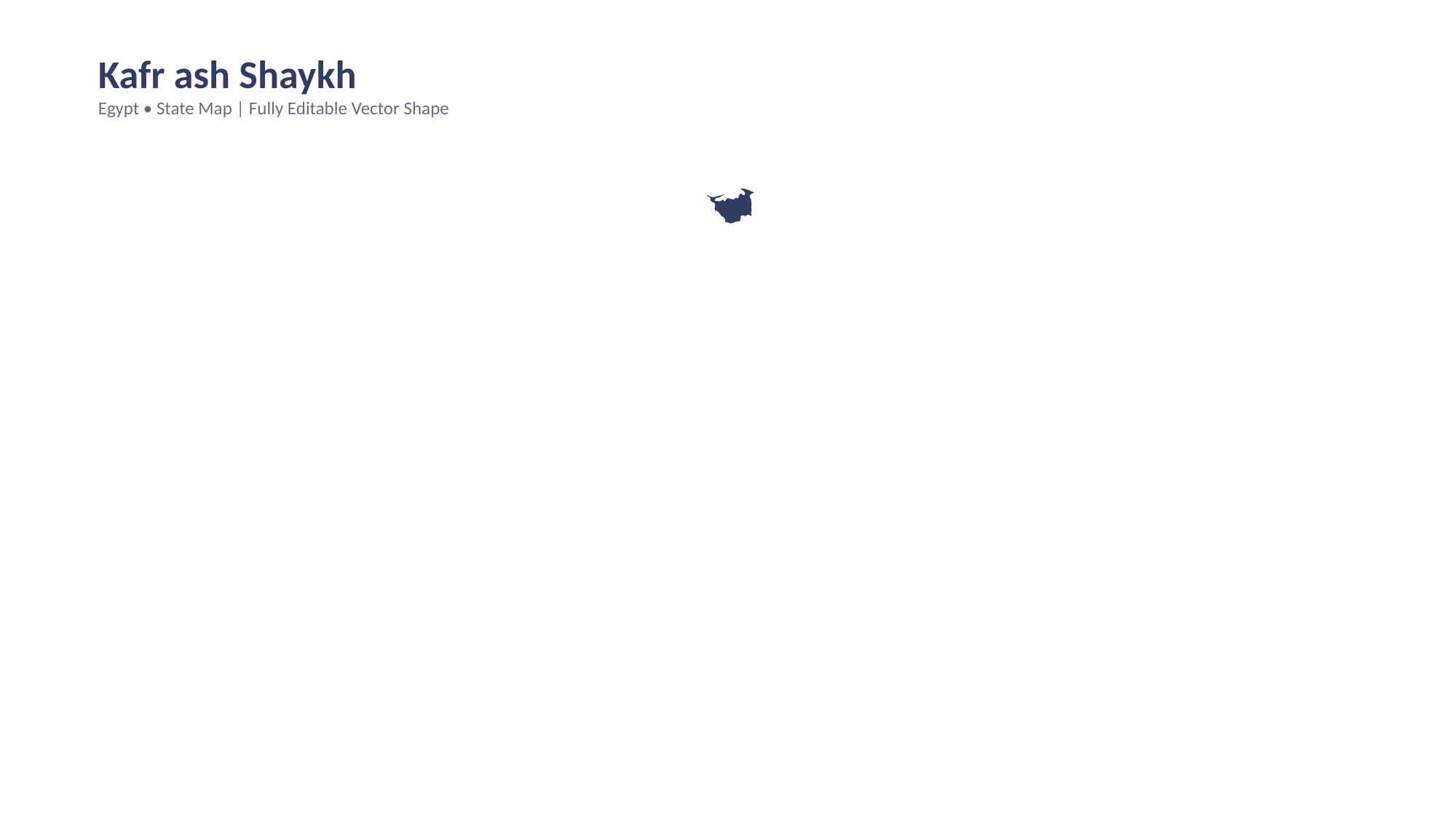

Kafr ash Shaykh
Egypt • State Map | Fully Editable Vector Shape